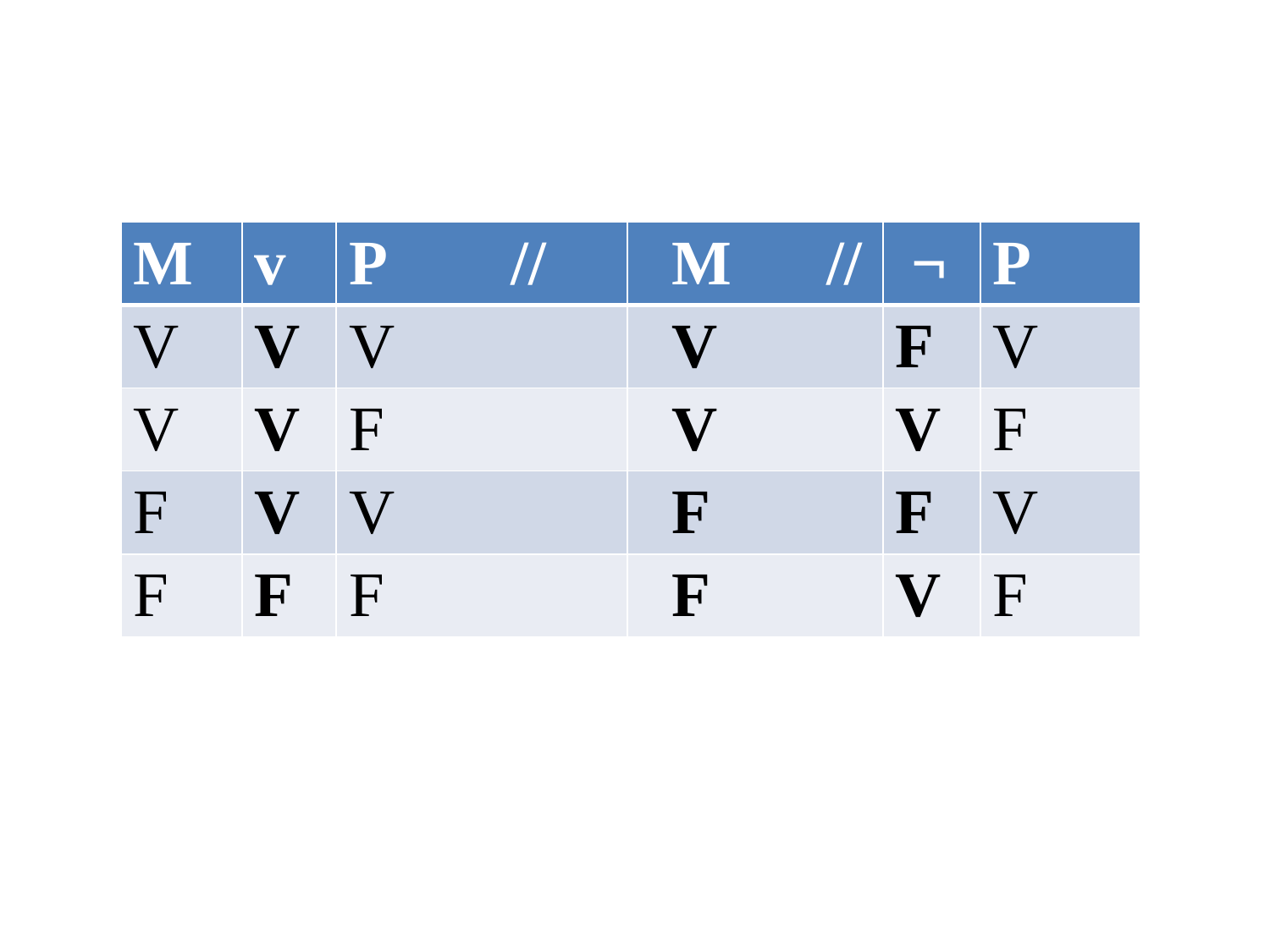

#
| M | v | P // | M // | ¬ | P |
| --- | --- | --- | --- | --- | --- |
| V | V | V | V | F | V |
| V | V | F | V | V | F |
| F | V | V | F | F | V |
| F | F | F | F | V | F |